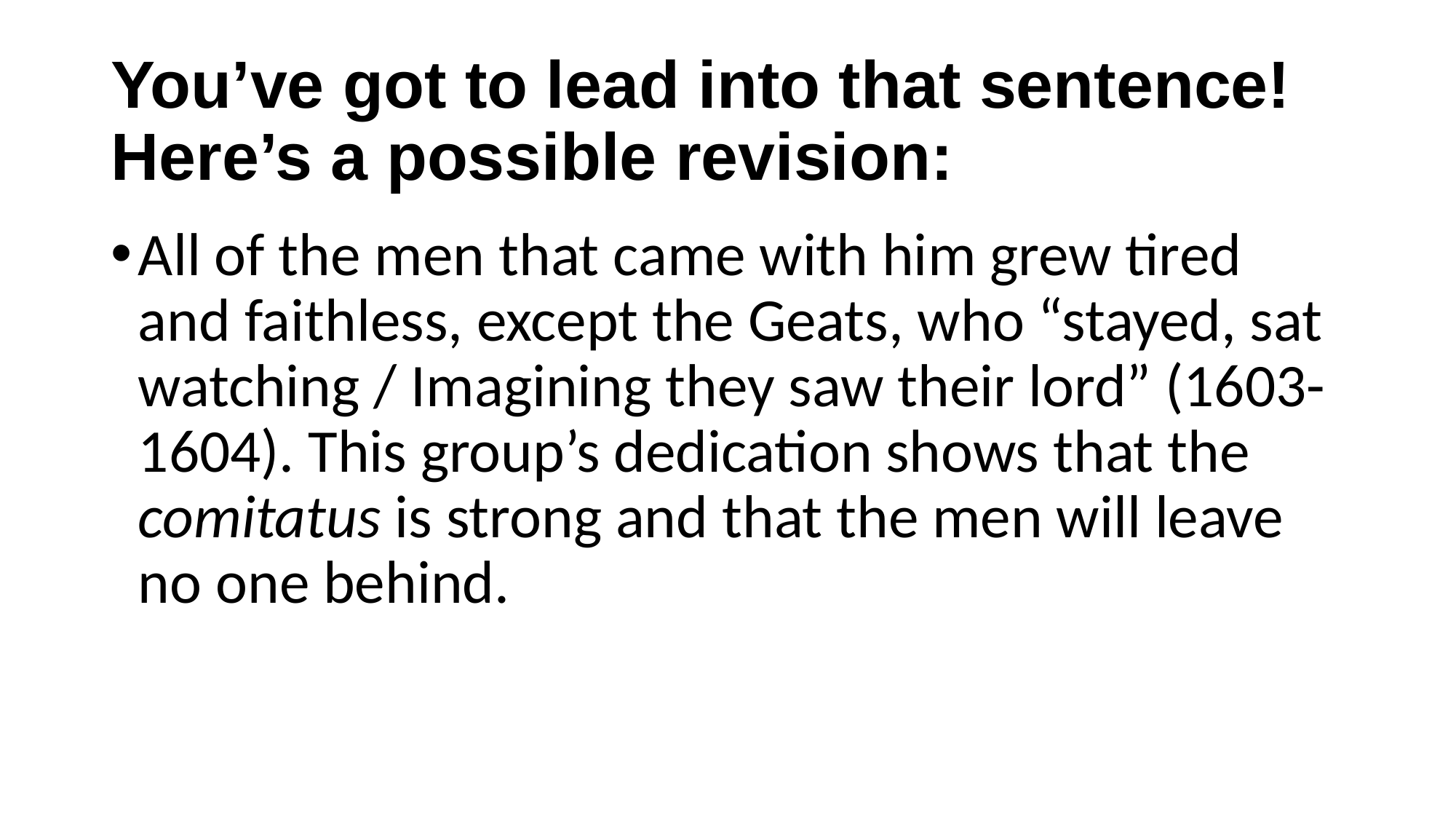

# You’ve got to lead into that sentence! Here’s a possible revision:
All of the men that came with him grew tired and faithless, except the Geats, who “stayed, sat watching / Imagining they saw their lord” (1603-1604). This group’s dedication shows that the comitatus is strong and that the men will leave no one behind.